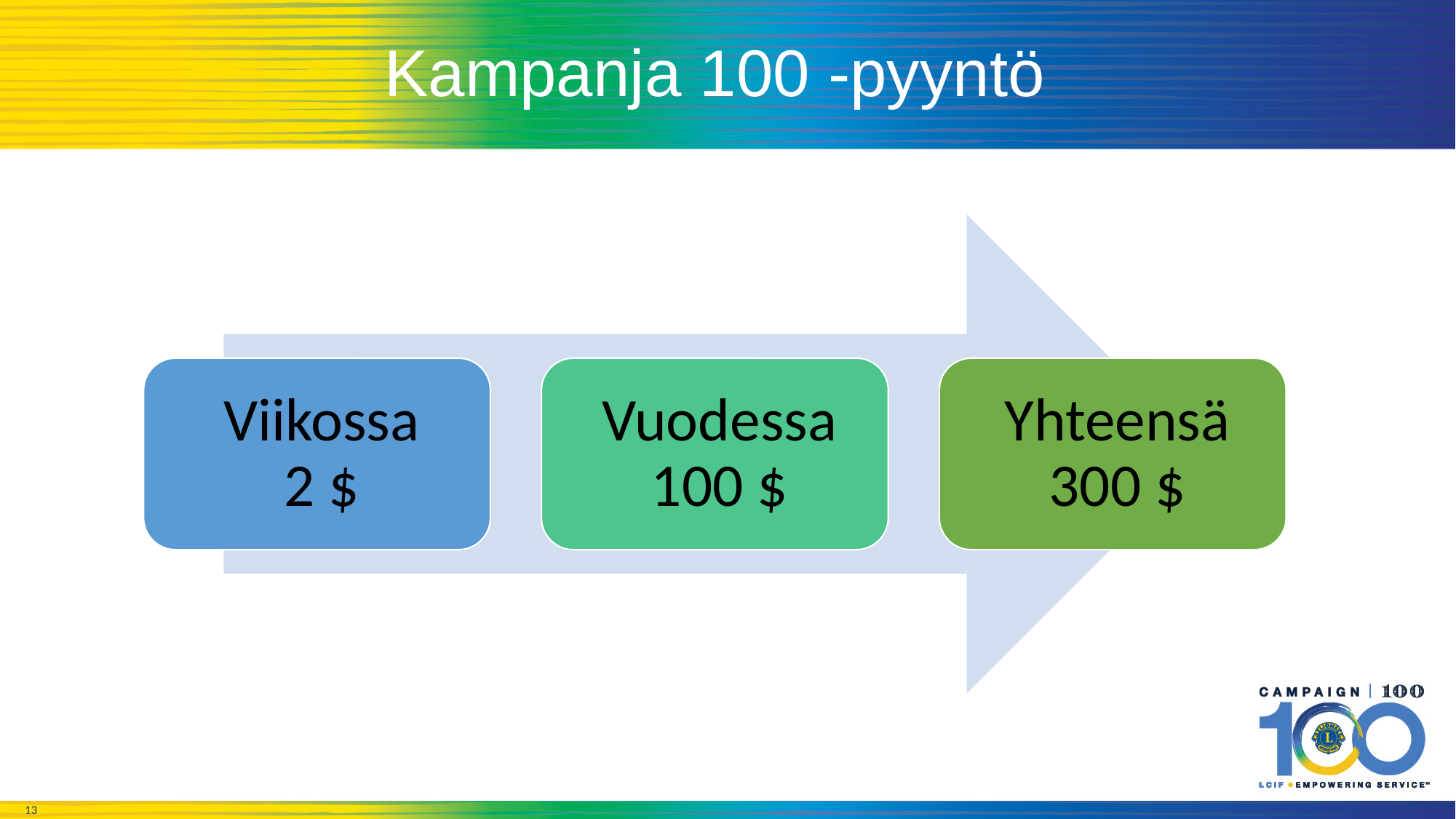

# Kampanja 100 -pyyntö
Viikossa
2 $
Vuodessa 100 $
Yhteensä 300 $